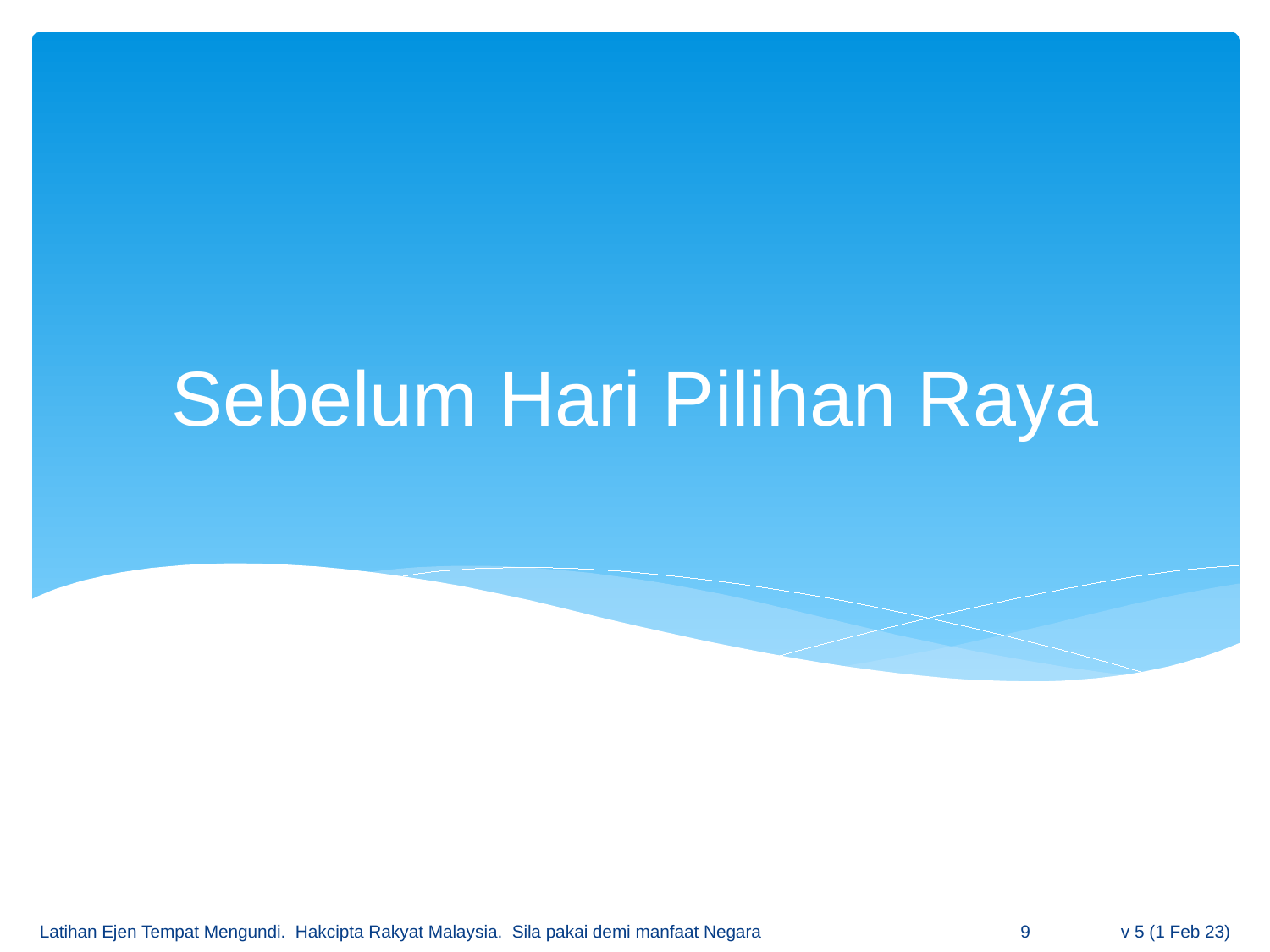

# Sebelum Hari Pilihan Raya
Latihan Ejen Tempat Mengundi.  Hakcipta Rakyat Malaysia.  Sila pakai demi manfaat Negara
9
v 5 (1 Feb 23)